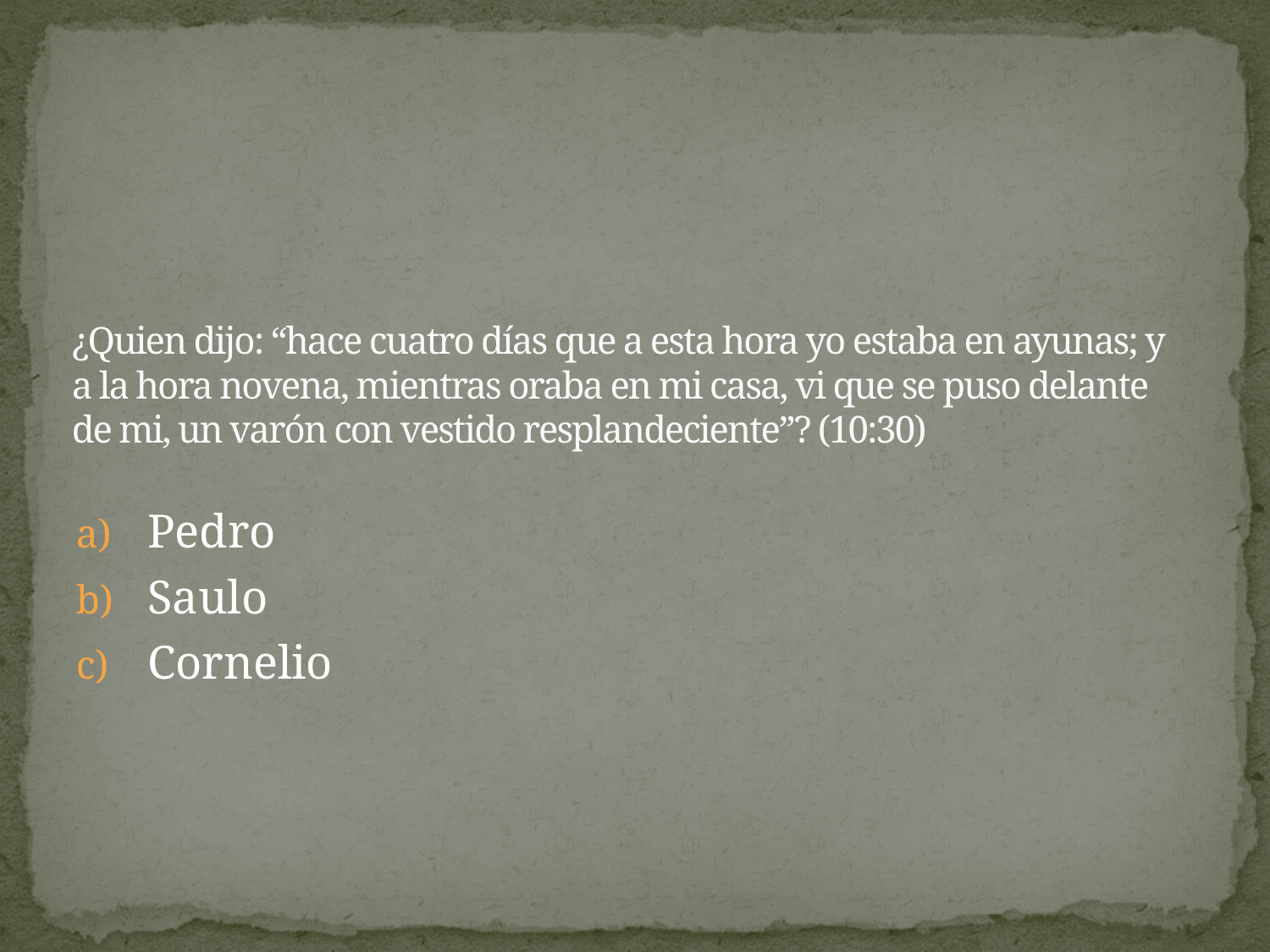

# ¿Quien dijo: “hace cuatro días que a esta hora yo estaba en ayunas; y a la hora novena, mientras oraba en mi casa, vi que se puso delante de mi, un varón con vestido resplandeciente”? (10:30)
Pedro
Saulo
Cornelio